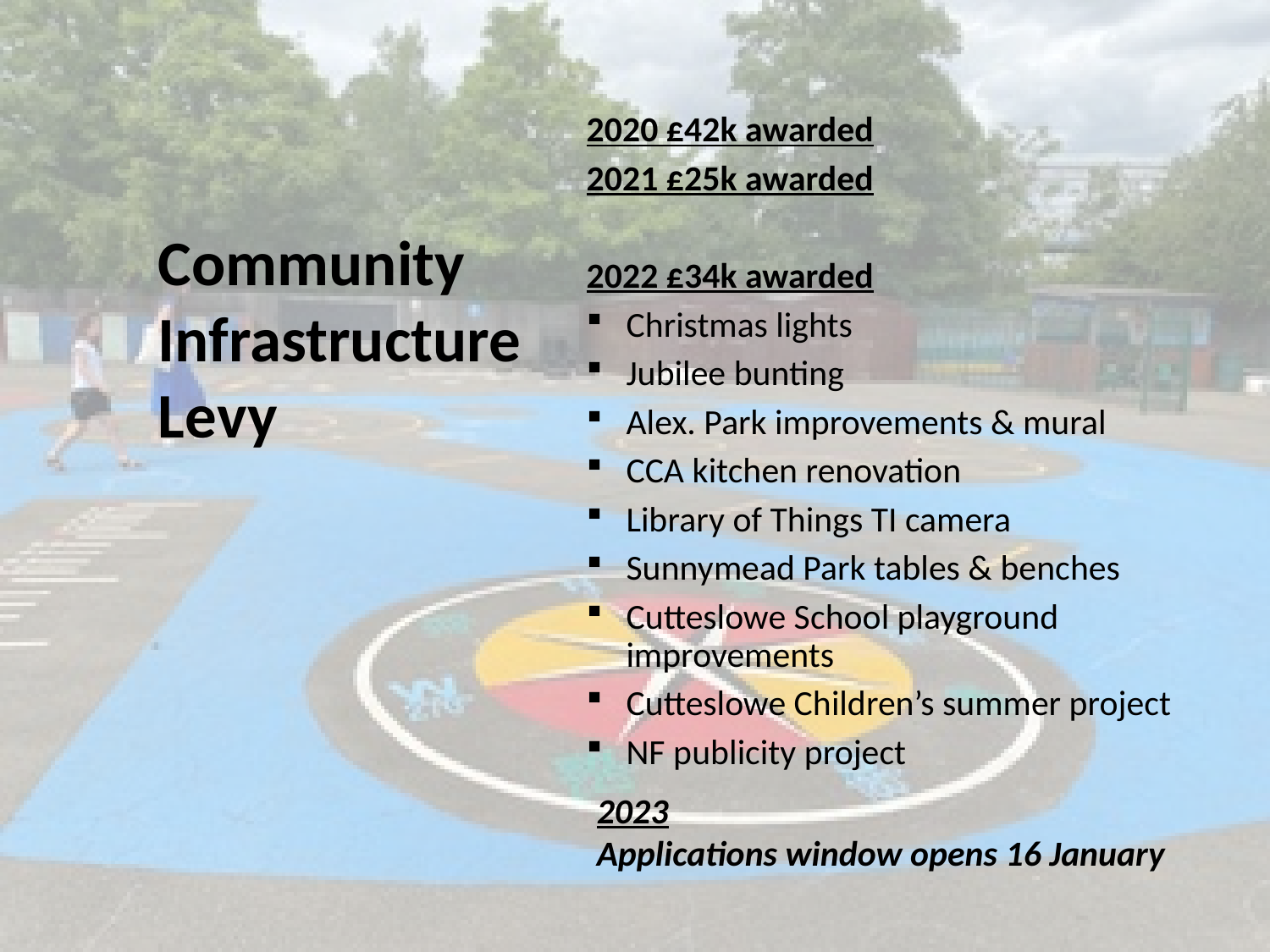

2020 £42k awarded
2021 £25k awarded

2022 £34k awarded
Christmas lights
Jubilee bunting
Alex. Park improvements & mural
CCA kitchen renovation
Library of Things TI camera
Sunnymead Park tables & benches
Cutteslowe School playground improvements
Cutteslowe Children’s summer project
NF publicity project
Community
Infrastructure
Levy
2023
Applications window opens 16 January